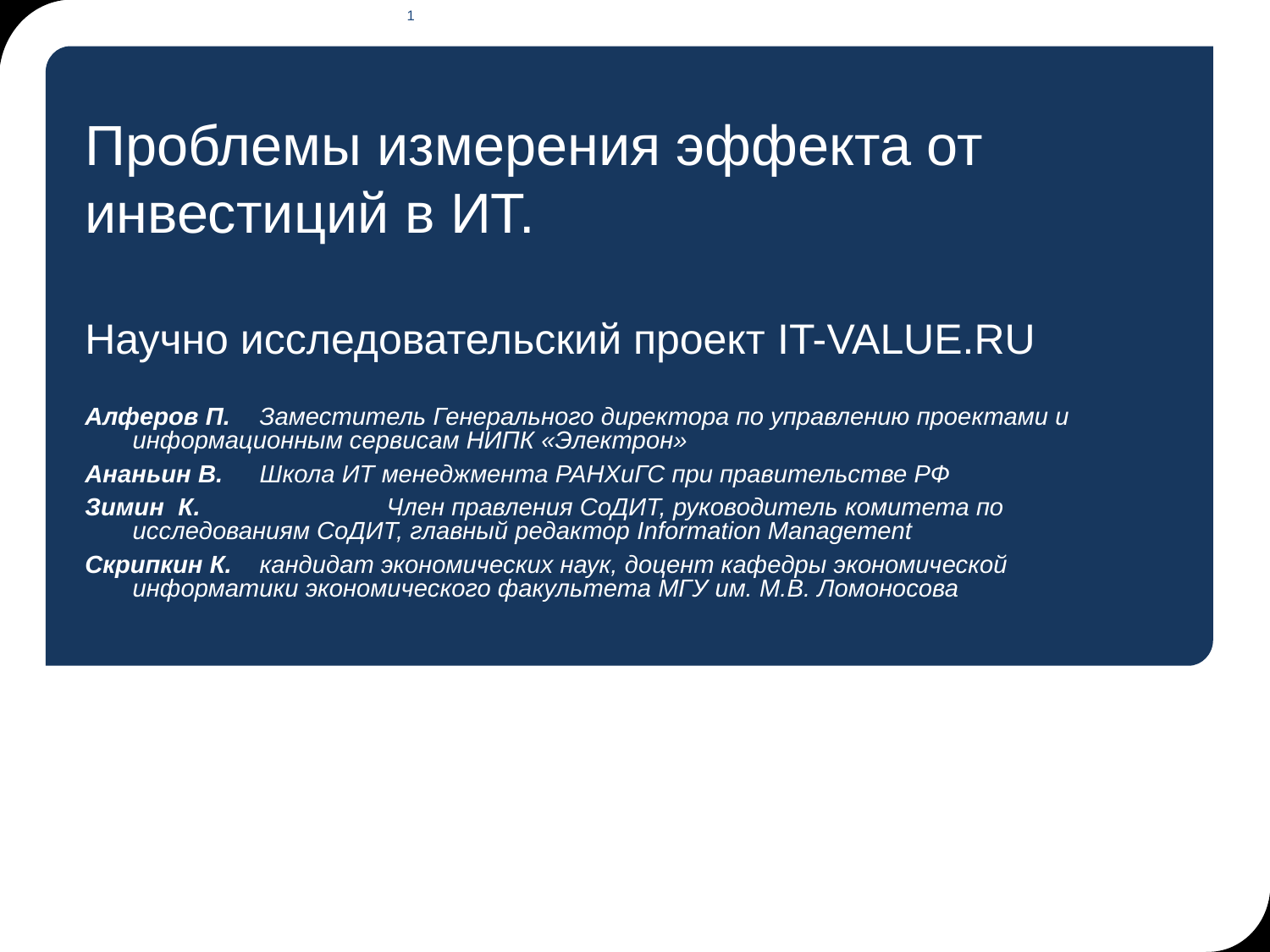

1
# Проблемы измерения эффекта от инвестиций в ИТ. Научно исследовательский проект IT-VALUE.RU
Алферов П. 	Заместитель Генерального директора по управлению проектами и информационным сервисам НИПК «Электрон»
Ананьин В. 	Школа ИТ менеджмента РАНХиГС при правительстве РФ
Зимин  К. 		Член правления СоДИТ, руководитель комитета по исследованиям СоДИТ, главный редактор Information Management
Скрипкин К. 	кандидат экономических наук, доцент кафедры экономической информатики экономического факультета МГУ им. М.В. Ломоносова